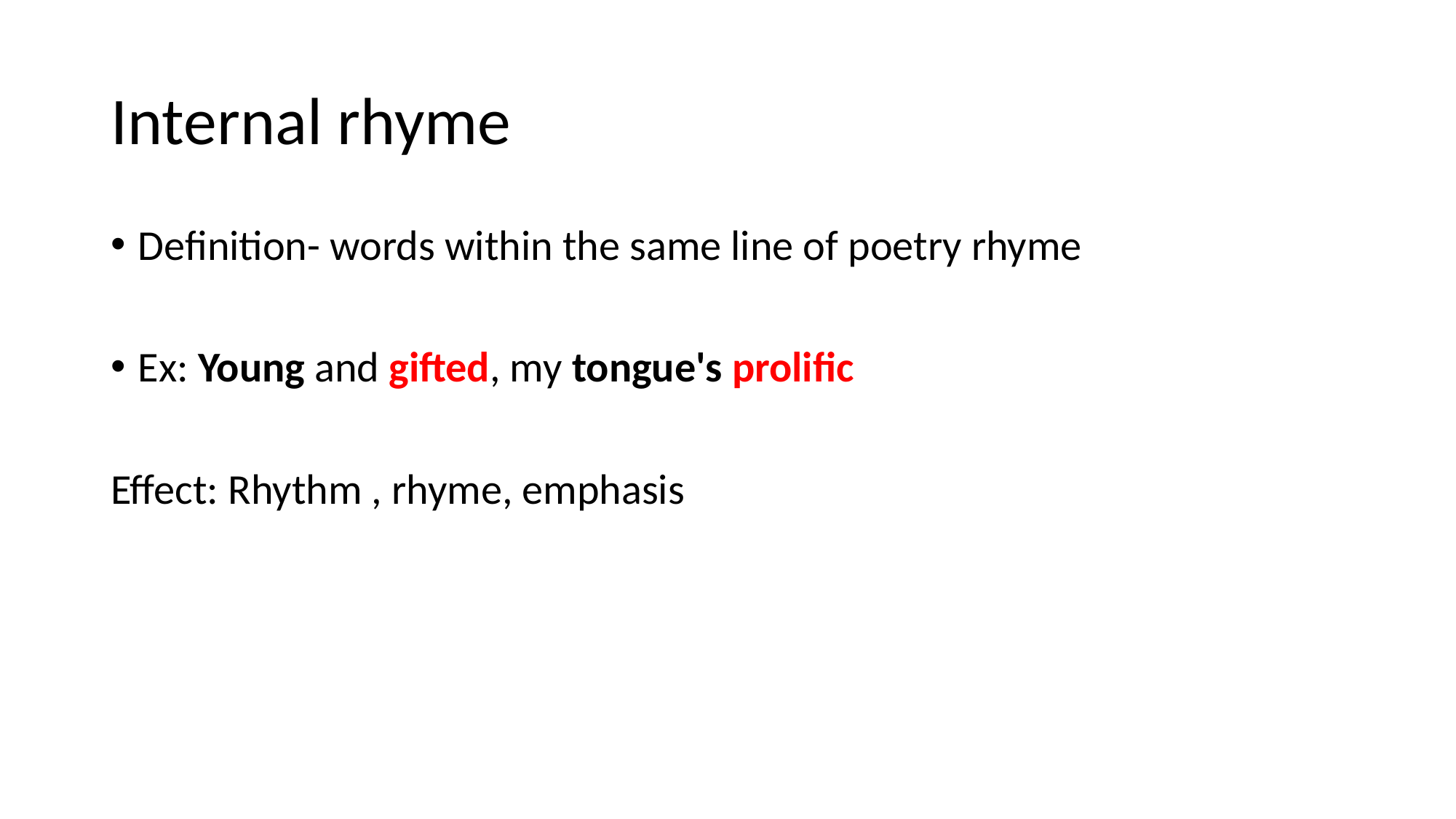

# Internal rhyme
Definition- words within the same line of poetry rhyme

Ex: Young and gifted, my tongue's prolific

Effect: Rhythm , rhyme, emphasis